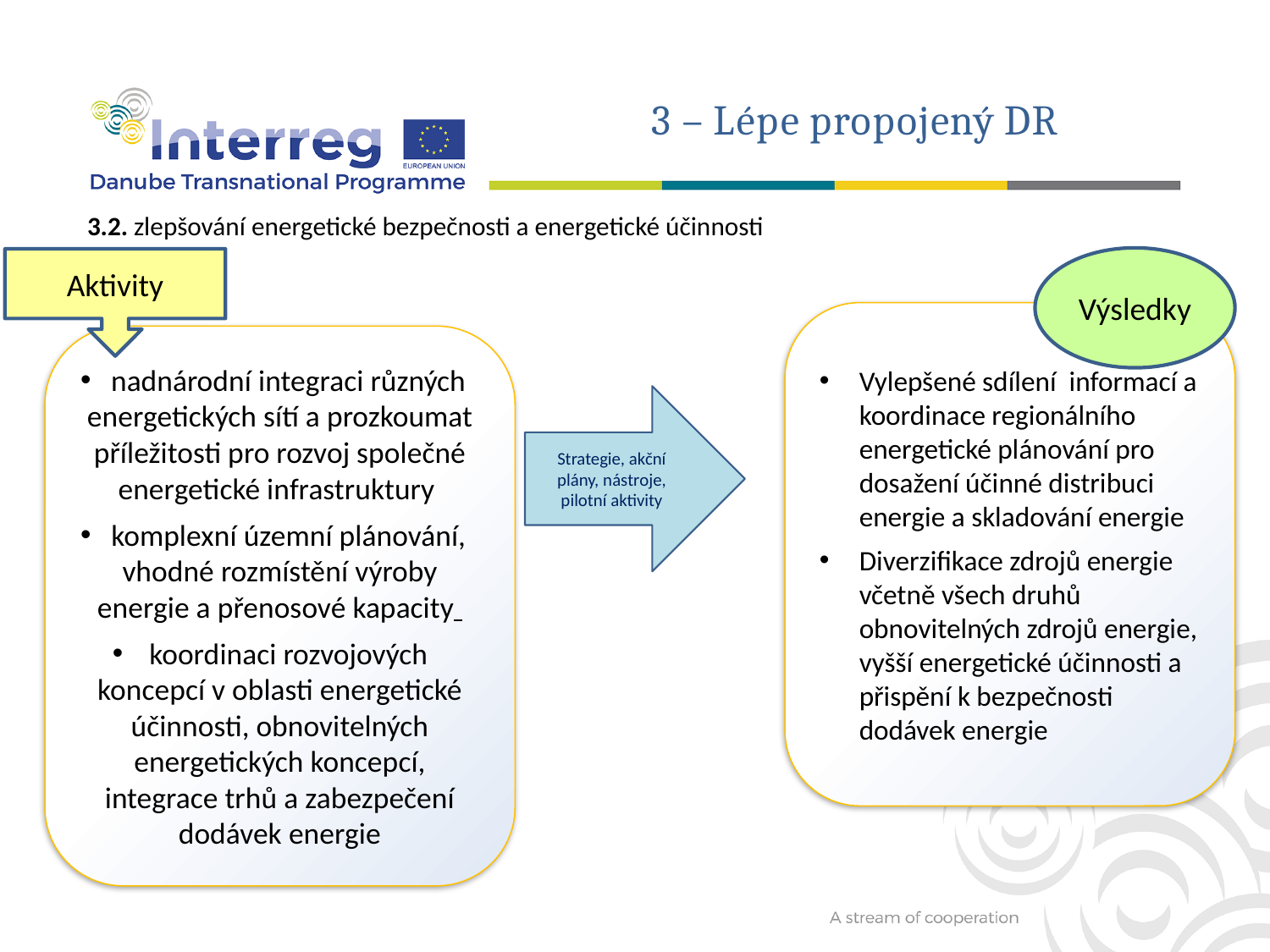

3 – Lépe propojený DR
3.2. zlepšování energetické bezpečnosti a energetické účinnosti
Výsledky
Aktivity
Vylepšené sdílení  informací a koordinace regionálního energetické plánování pro dosažení účinné distribuci energie a skladování energie
Diverzifikace zdrojů energie včetně všech druhů obnovitelných zdrojů energie, vyšší energetické účinnosti a přispění k bezpečnosti dodávek energie
 nadnárodní integraci různých energetických sítí a prozkoumat příležitosti pro rozvoj společné energetické infrastruktury
 komplexní územní plánování, vhodné rozmístění výroby energie a přenosové kapacity
 koordinaci rozvojových koncepcí v oblasti energetické účinnosti, obnovitelných energetických koncepcí, integrace trhů a zabezpečení dodávek energie
Strategie, akční plány, nástroje, pilotní aktivity